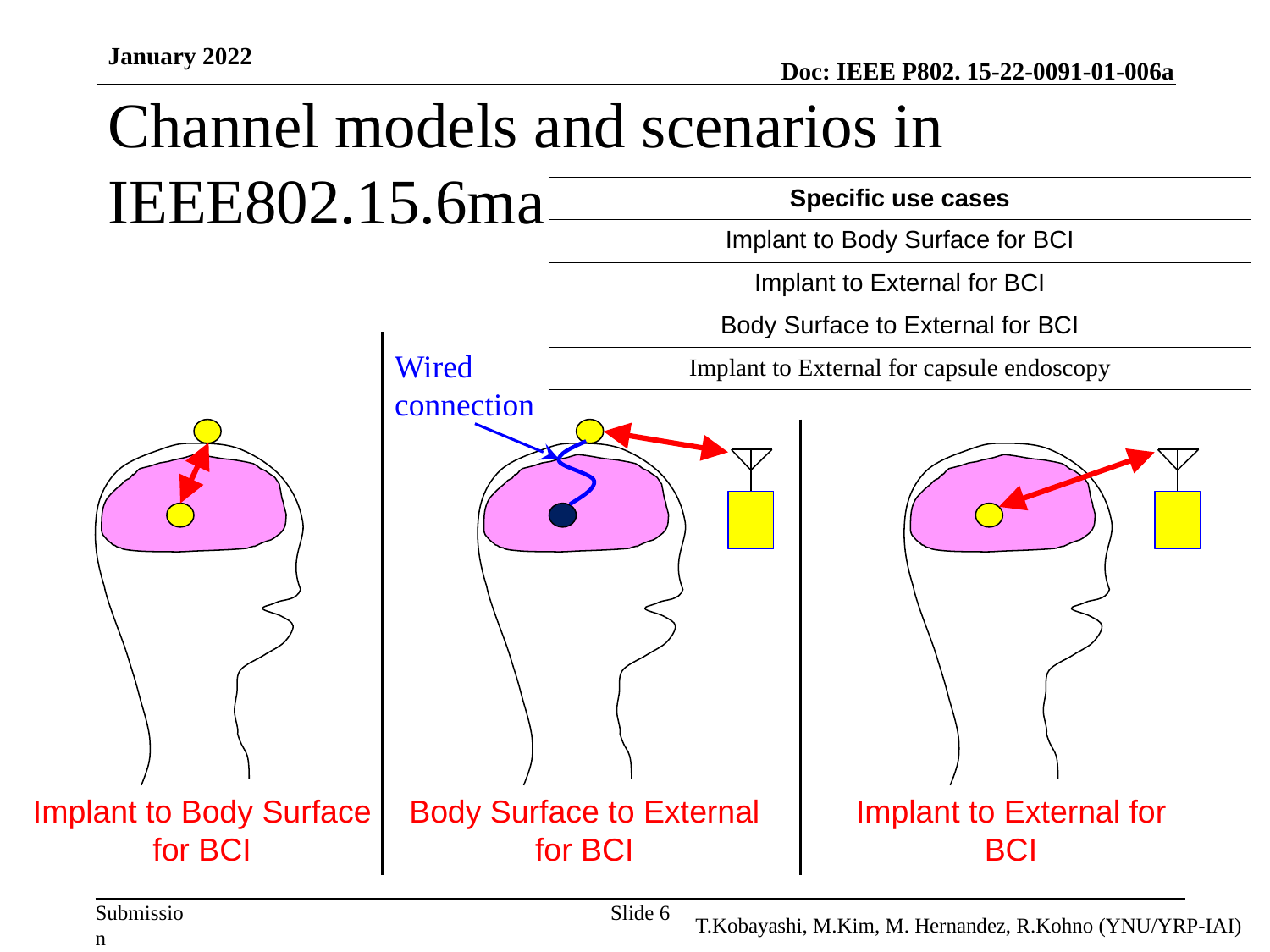

January 2022
# Channel models and scenarios in IEEE802.15.6ma
| Specific use cases |
| --- |
| Implant to Body Surface for BCI |
| Implant to External for BCI |
| Body Surface to External for BCI |
| Implant to External for capsule endoscopy |
Wired connection

Implant to Body Surface for BCI
Body Surface to External for BCI
Implant to External for BCI

Slide 6
T.Kobayashi, M.Kim, M. Hernandez, R.Kohno (YNU/YRP-IAI)